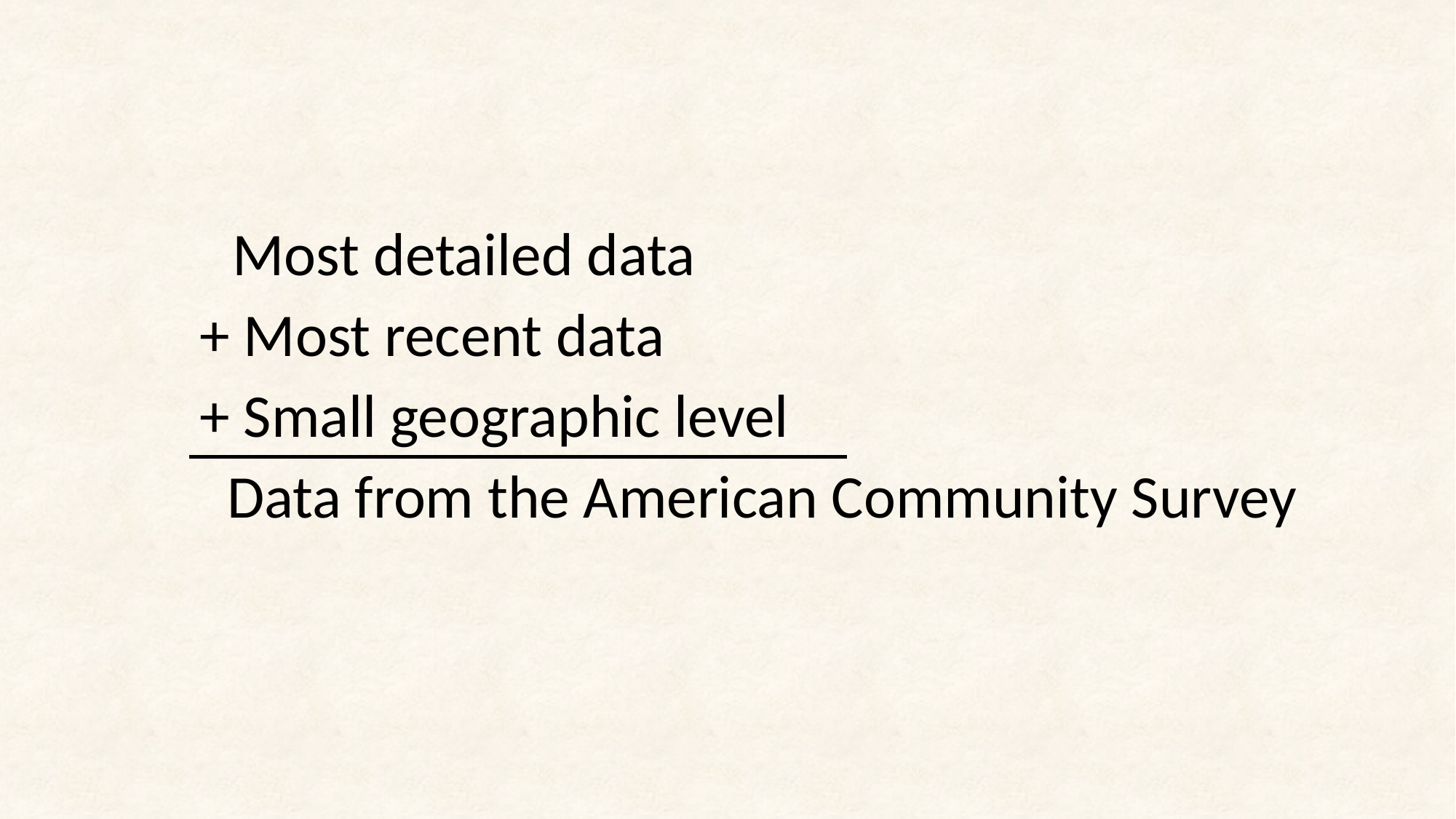

Most detailed data
+ Most recent data
+ Small geographic level
  Data from the American Community Survey